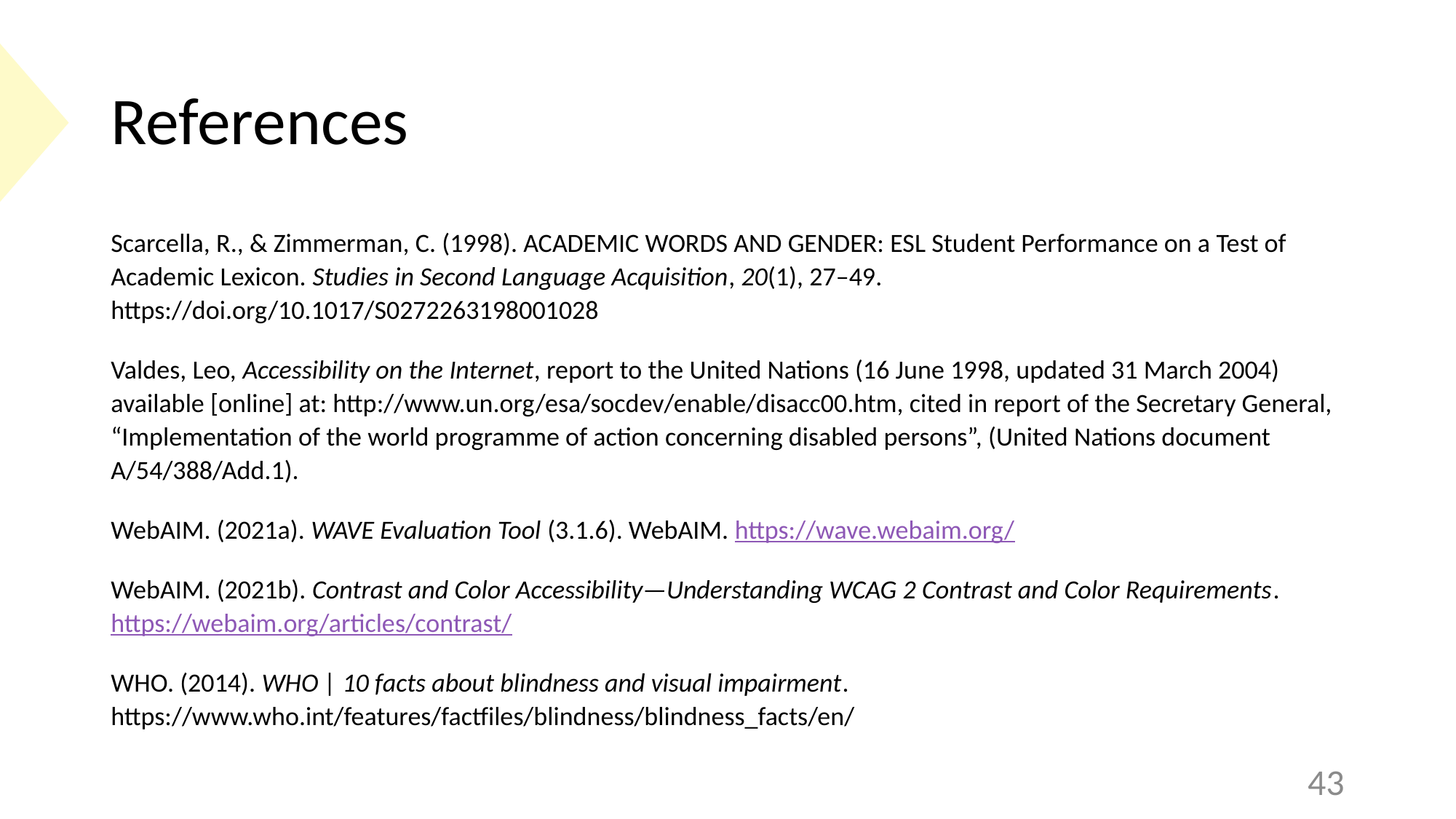

# References
Scarcella, R., & Zimmerman, C. (1998). ACADEMIC WORDS AND GENDER: ESL Student Performance on a Test of Academic Lexicon. Studies in Second Language Acquisition, 20(1), 27–49. https://doi.org/10.1017/S0272263198001028
Valdes, Leo, Accessibility on the Internet, report to the United Nations (16 June 1998, updated 31 March 2004) available [online] at: http://www.un.org/esa/socdev/enable/disacc00.htm, cited in report of the Secretary General, “Implementation of the world programme of action concerning disabled persons”, (United Nations document A/54/388/Add.1).
WebAIM. (2021a). WAVE Evaluation Tool (3.1.6). WebAIM. https://wave.webaim.org/
WebAIM. (2021b). Contrast and Color Accessibility—Understanding WCAG 2 Contrast and Color Requirements. https://webaim.org/articles/contrast/
WHO. (2014). WHO | 10 facts about blindness and visual impairment. https://www.who.int/features/factfiles/blindness/blindness_facts/en/

43